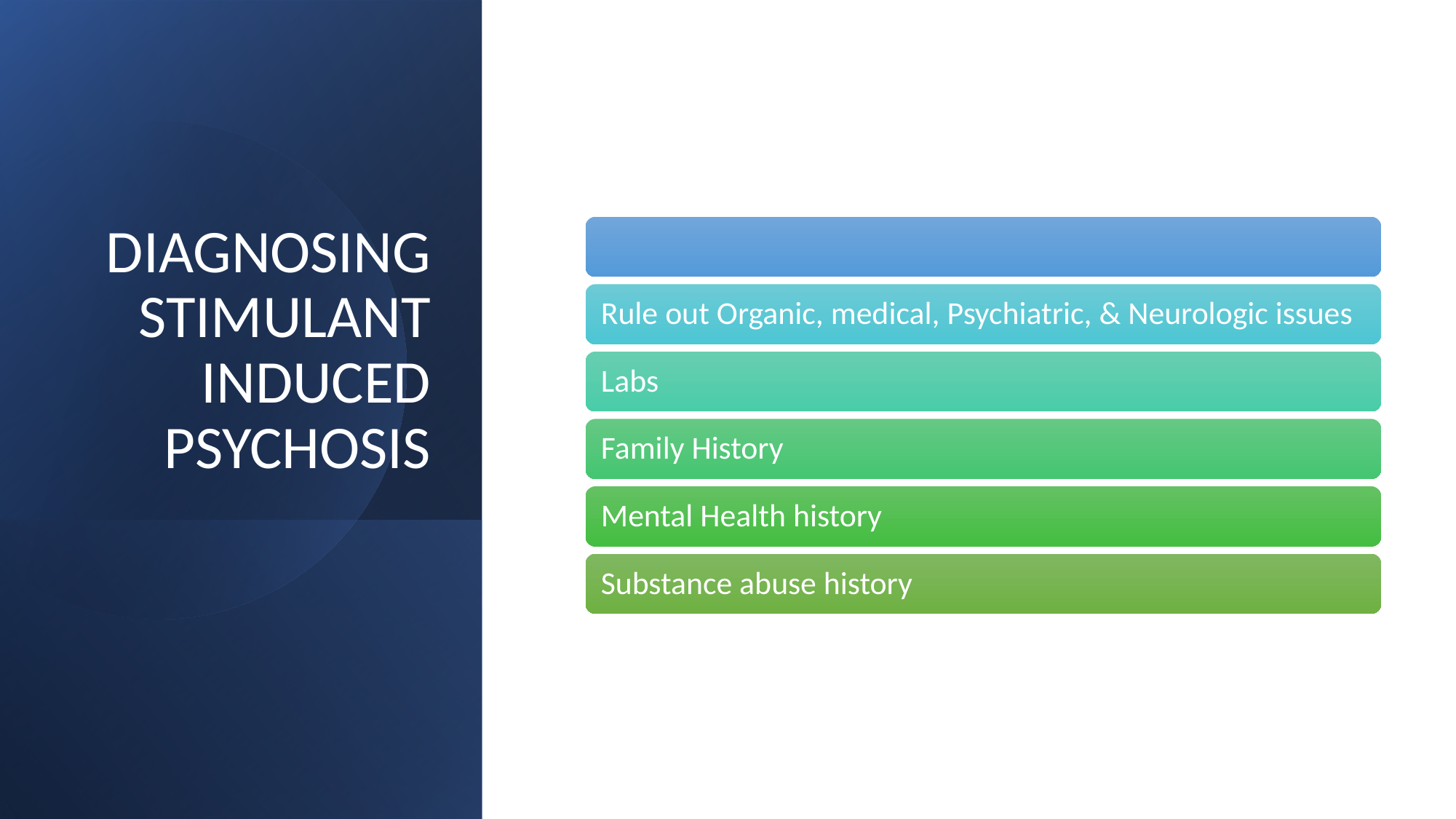

Rule out Organic, medical, Psychiatric, & Neurologic issues
Labs
Family History
Mental Health history
Substance abuse history

# DIAGNOSING STIMULANT INDUCED PSYCHOSIS